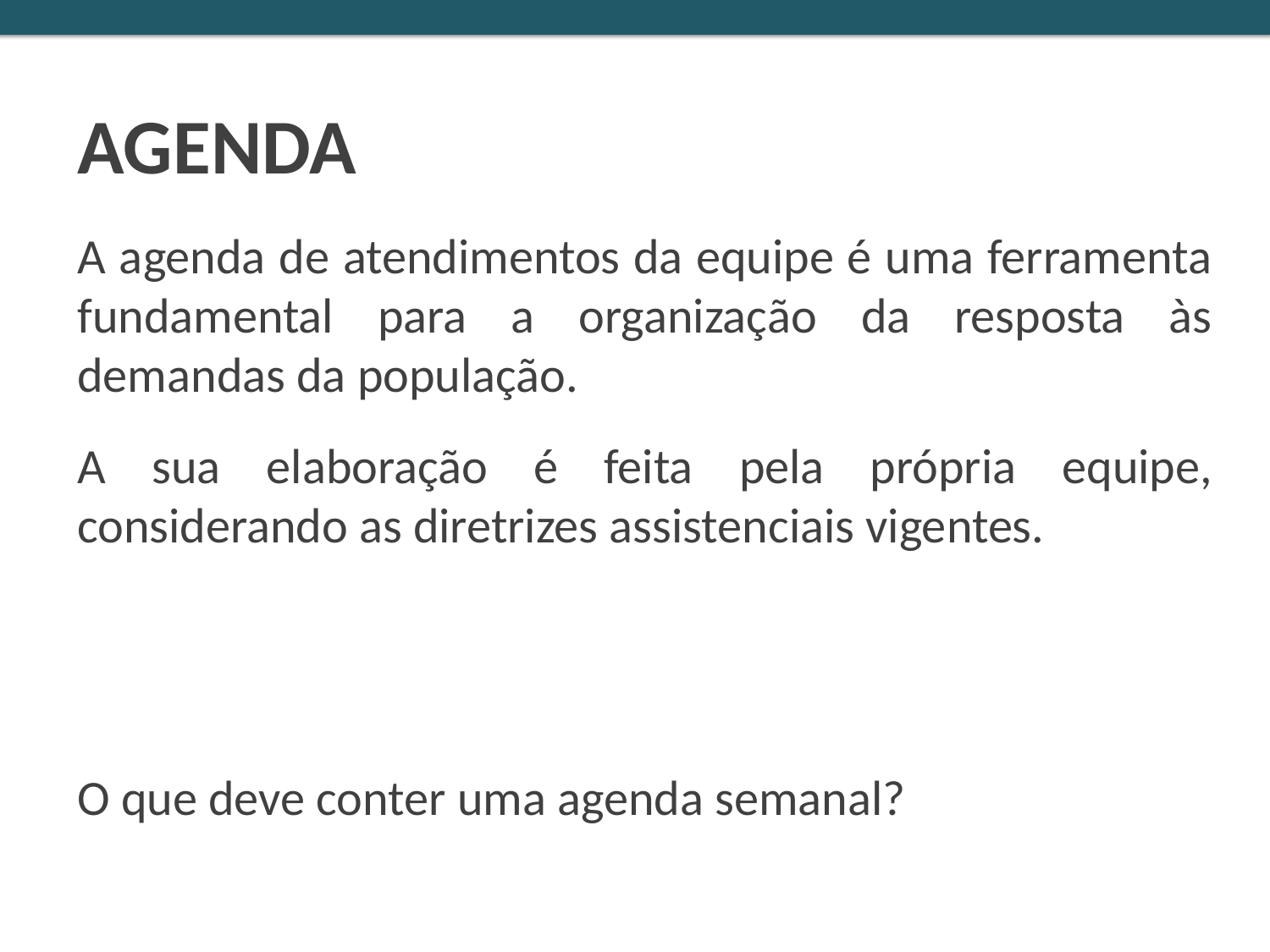

AGENDA
A agenda de atendimentos da equipe é uma ferramenta fundamental para a organização da resposta às demandas da população.
A sua elaboração é feita pela própria equipe, considerando as diretrizes assistenciais vigentes.

O que deve conter uma agenda semanal?